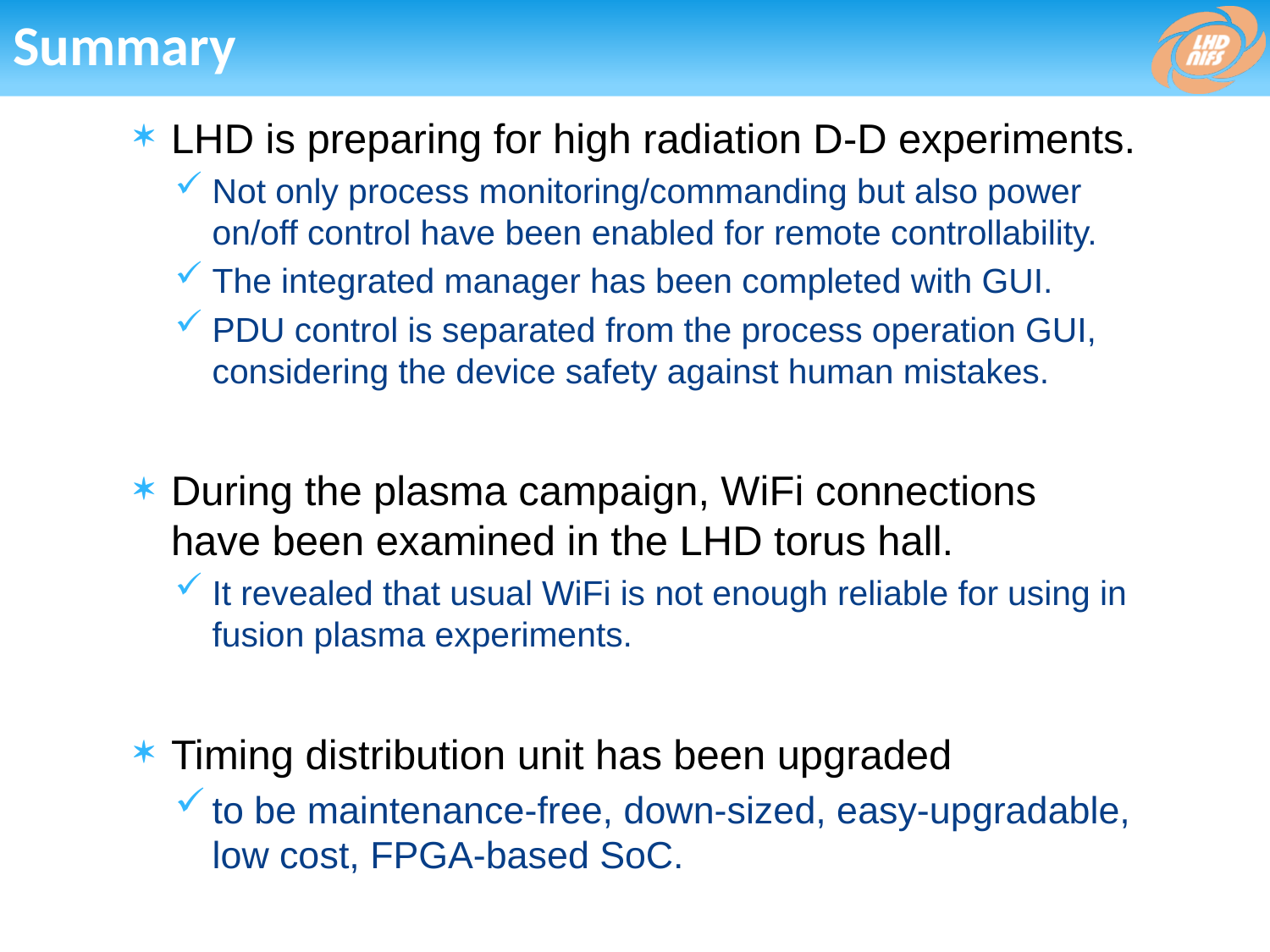

# Summary
LHD is preparing for high radiation D-D experiments.
Not only process monitoring/commanding but also power on/off control have been enabled for remote controllability.
The integrated manager has been completed with GUI.
PDU control is separated from the process operation GUI, considering the device safety against human mistakes.

During the plasma campaign, WiFi connections have been examined in the LHD torus hall.
It revealed that usual WiFi is not enough reliable for using in fusion plasma experiments.

Timing distribution unit has been upgraded
to be maintenance-free, down-sized, easy-upgradable, low cost, FPGA-based SoC.